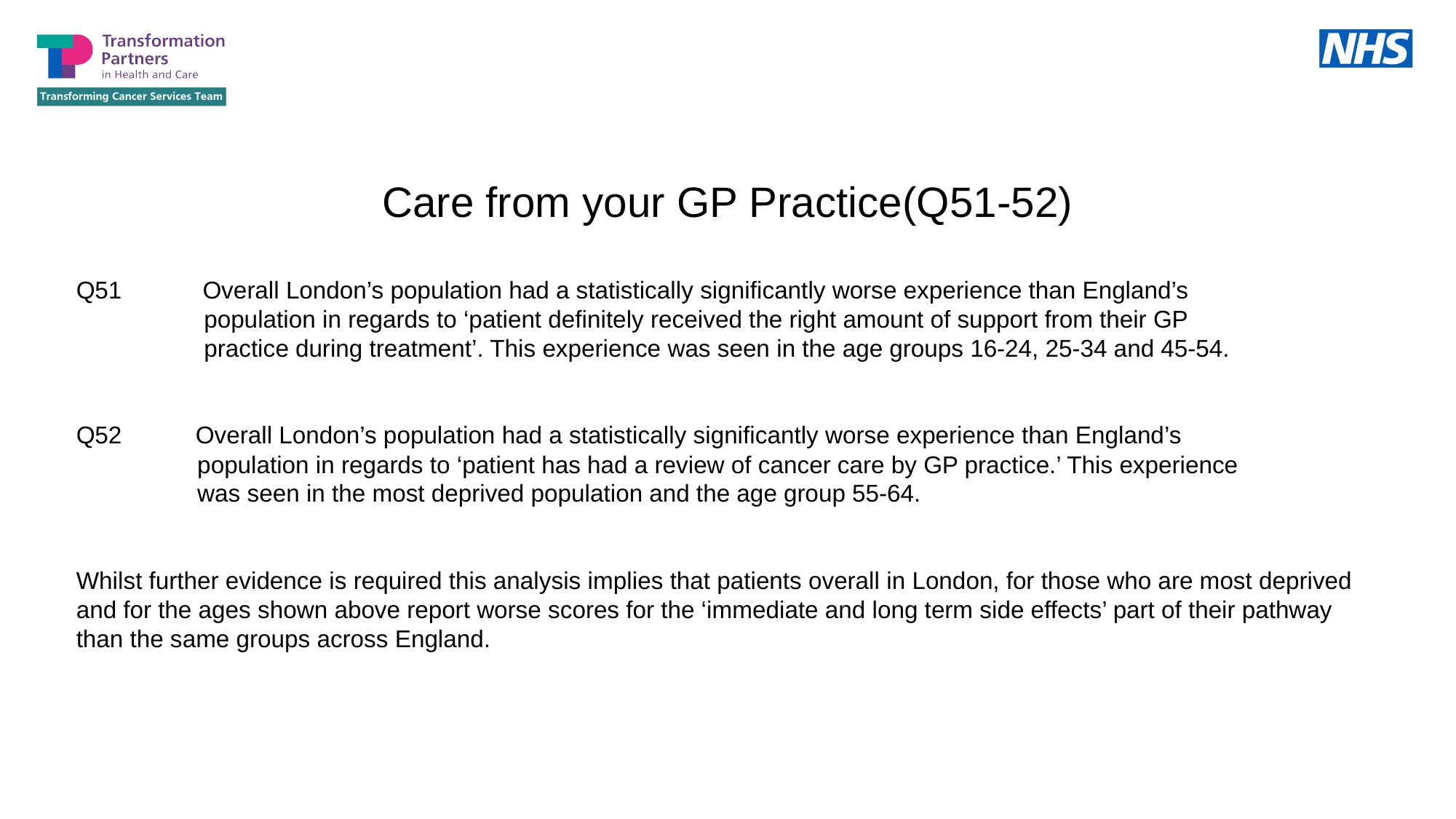

Care from your GP Practice(Q51-52)

Q51            Overall London’s population had a statistically significantly worse experience than England’s
                   population in regards to ‘patient definitely received the right amount of support from their GP
                   practice during treatment’. This experience was seen in the age groups 16-24, 25-34 and 45-54.

Q52           Overall London’s population had a statistically significantly worse experience than England’s
                  population in regards to ‘patient has had a review of cancer care by GP practice.’ This experience
                  was seen in the most deprived population and the age group 55-64.

Whilst further evidence is required this analysis implies that patients overall in London, for those who are most deprived and for the ages shown above report worse scores for the ‘immediate and long term side effects’ part of their pathway than the same groups across England.